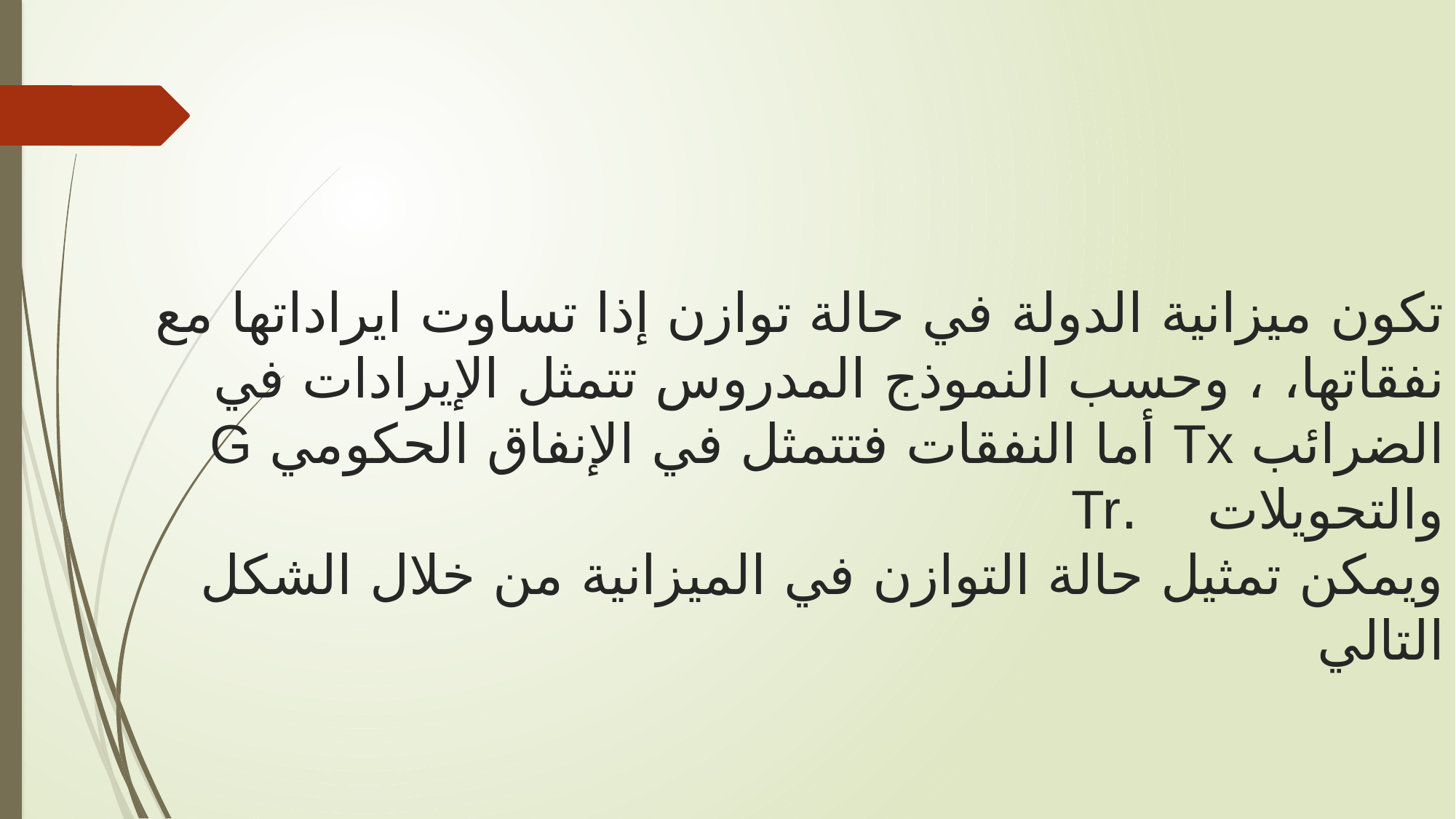

#
تكون ميزانية الدولة في حالة توازن إذا تساوت ايراداتها مع نفقاتها، ، وحسب النموذج المدروس تتمثل الإيرادات في الضرائب Tx أما النفقات فتتمثل في الإنفاق الحكومي G والتحويلات    .Tr
ويمكن تمثيل حالة التوازن في الميزانية من خلال الشكل التالي